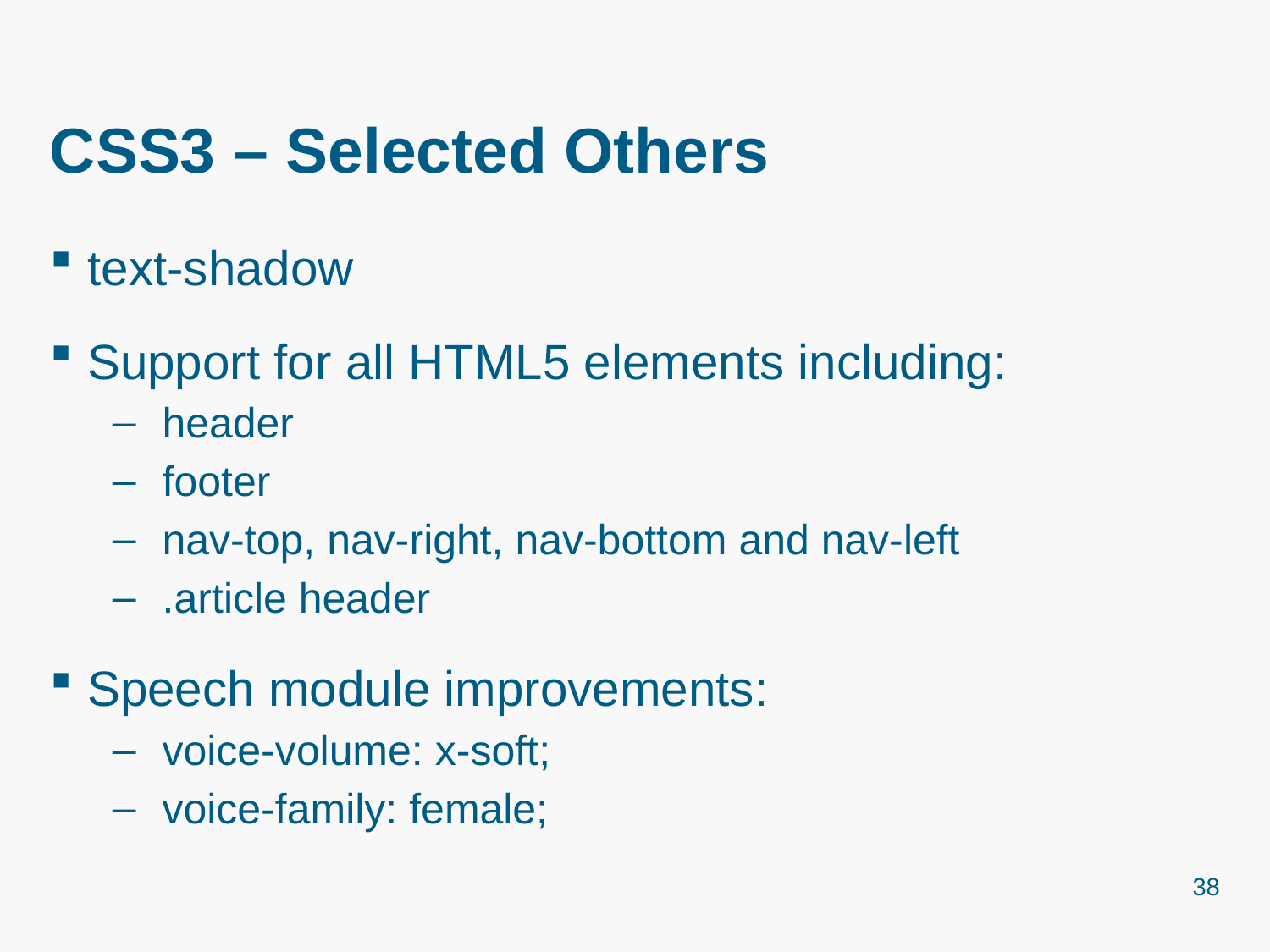

# CSS3 – Selected Others
text-shadow
Support for all HTML5 elements including:
header
footer
nav-top, nav-right, nav-bottom and nav-left
.article header
Speech module improvements:
voice-volume: x-soft;
voice-family: female;

38